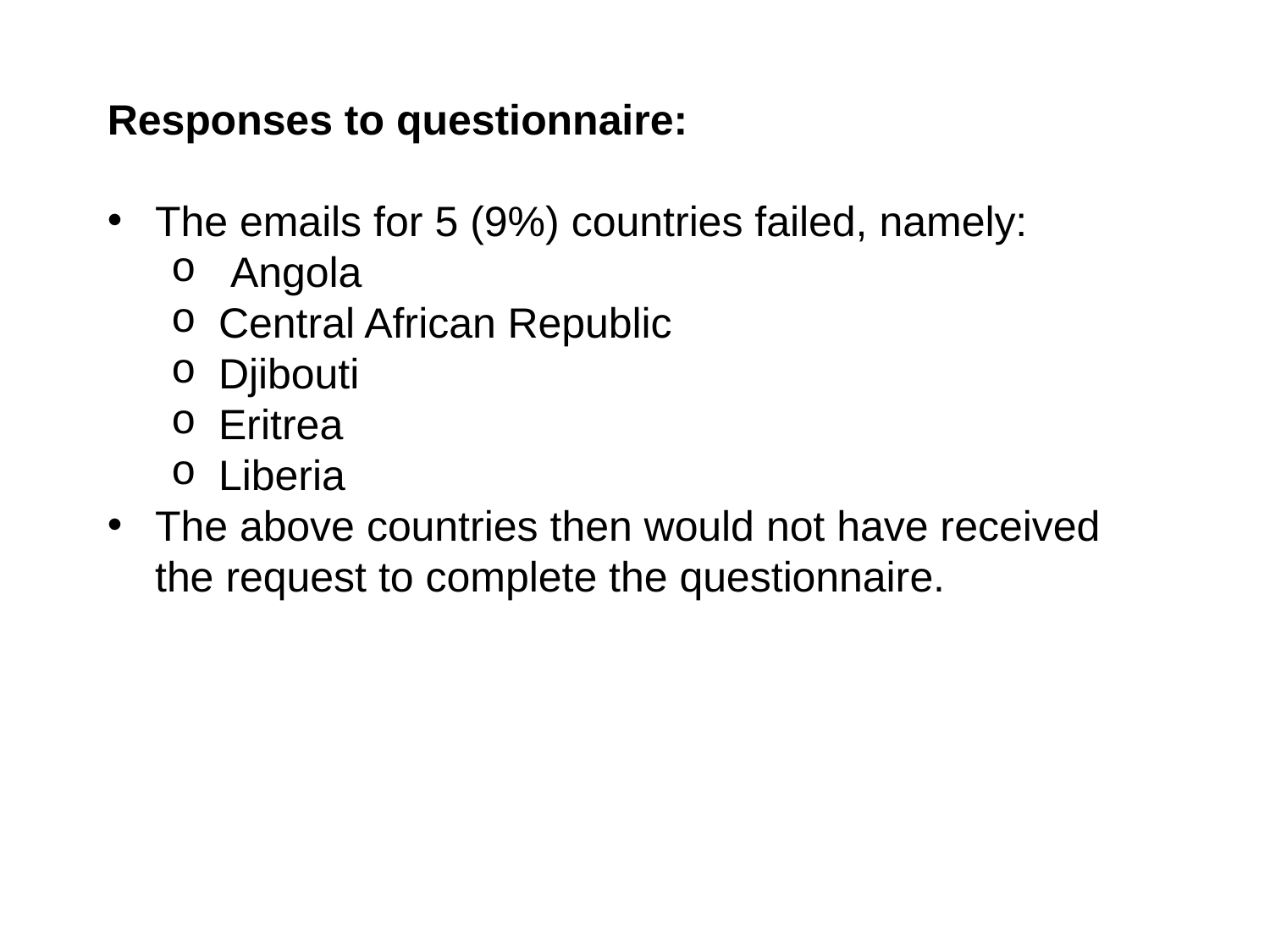

Responses to questionnaire:

The emails for 5 (9%) countries failed, namely:
 Angola
Central African Republic
Djibouti
Eritrea
Liberia
The above countries then would not have received the request to complete the questionnaire.